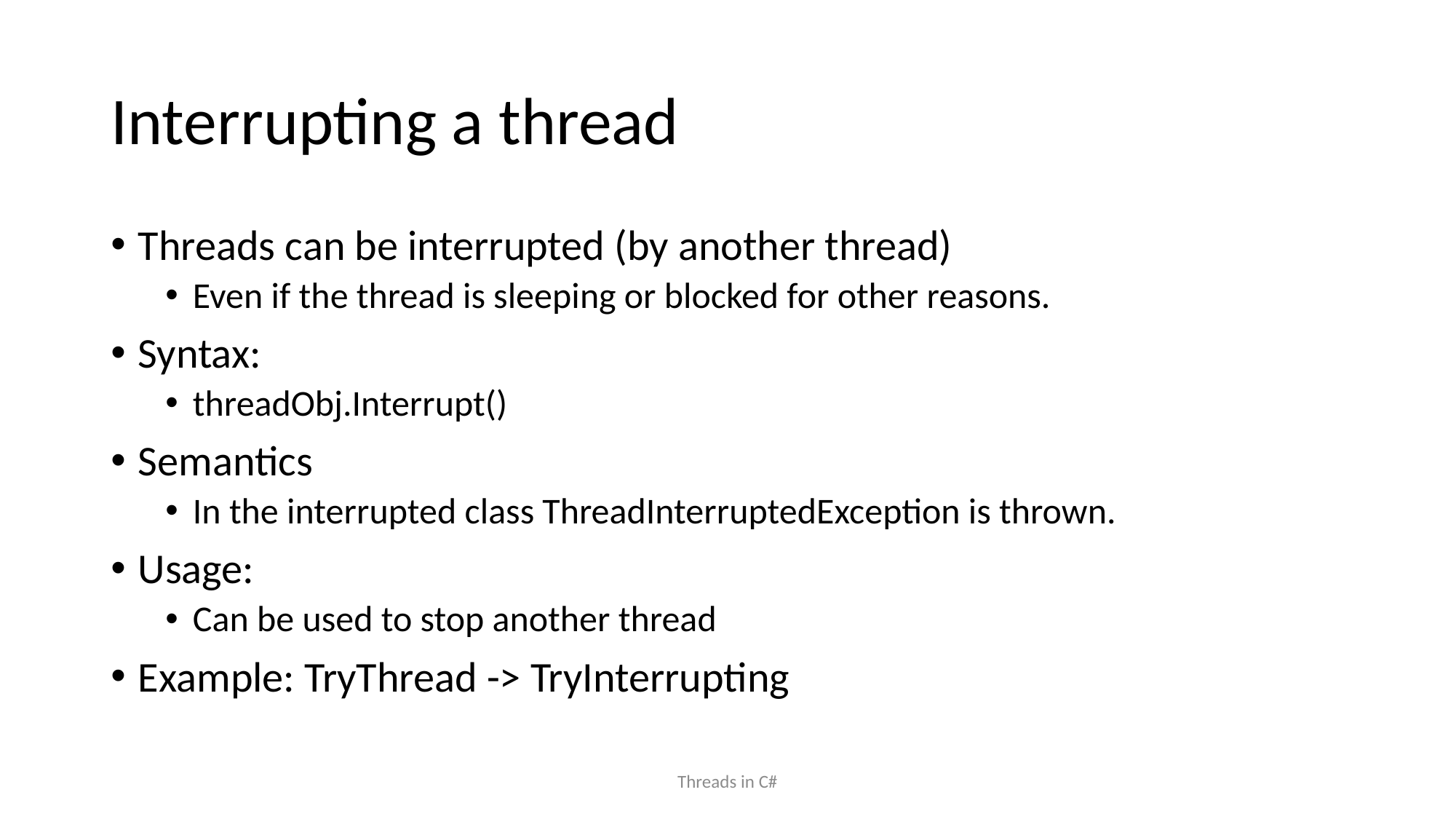

# Interrupting a thread
Threads can be interrupted (by another thread)
Even if the thread is sleeping or blocked for other reasons.
Syntax:
threadObj.Interrupt()
Semantics
In the interrupted class ThreadInterruptedException is thrown.
Usage:
Can be used to stop another thread
Example: TryThread -> TryInterrupting
Threads in C#